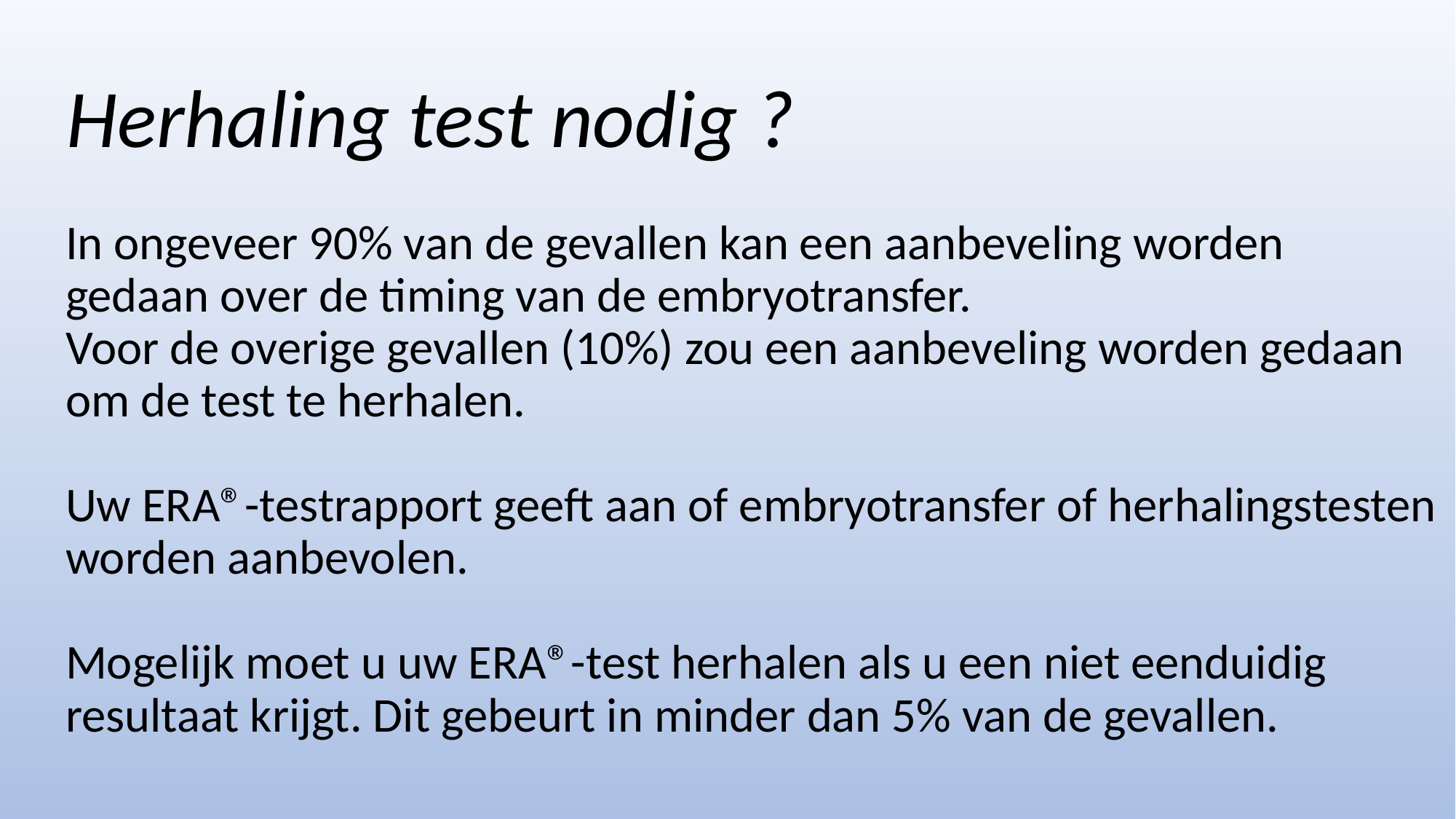

# Herhaling test nodig ? In ongeveer 90% van de gevallen kan een aanbeveling worden gedaan over de timing van de embryotransfer. Voor de overige gevallen (10%) zou een aanbeveling worden gedaan om de test te herhalen. Uw ERA®-testrapport geeft aan of embryotransfer of herhalingstesten worden aanbevolen. Mogelijk moet u uw ERA®-test herhalen als u een niet eenduidig resultaat krijgt. Dit gebeurt in minder dan 5% van de gevallen.